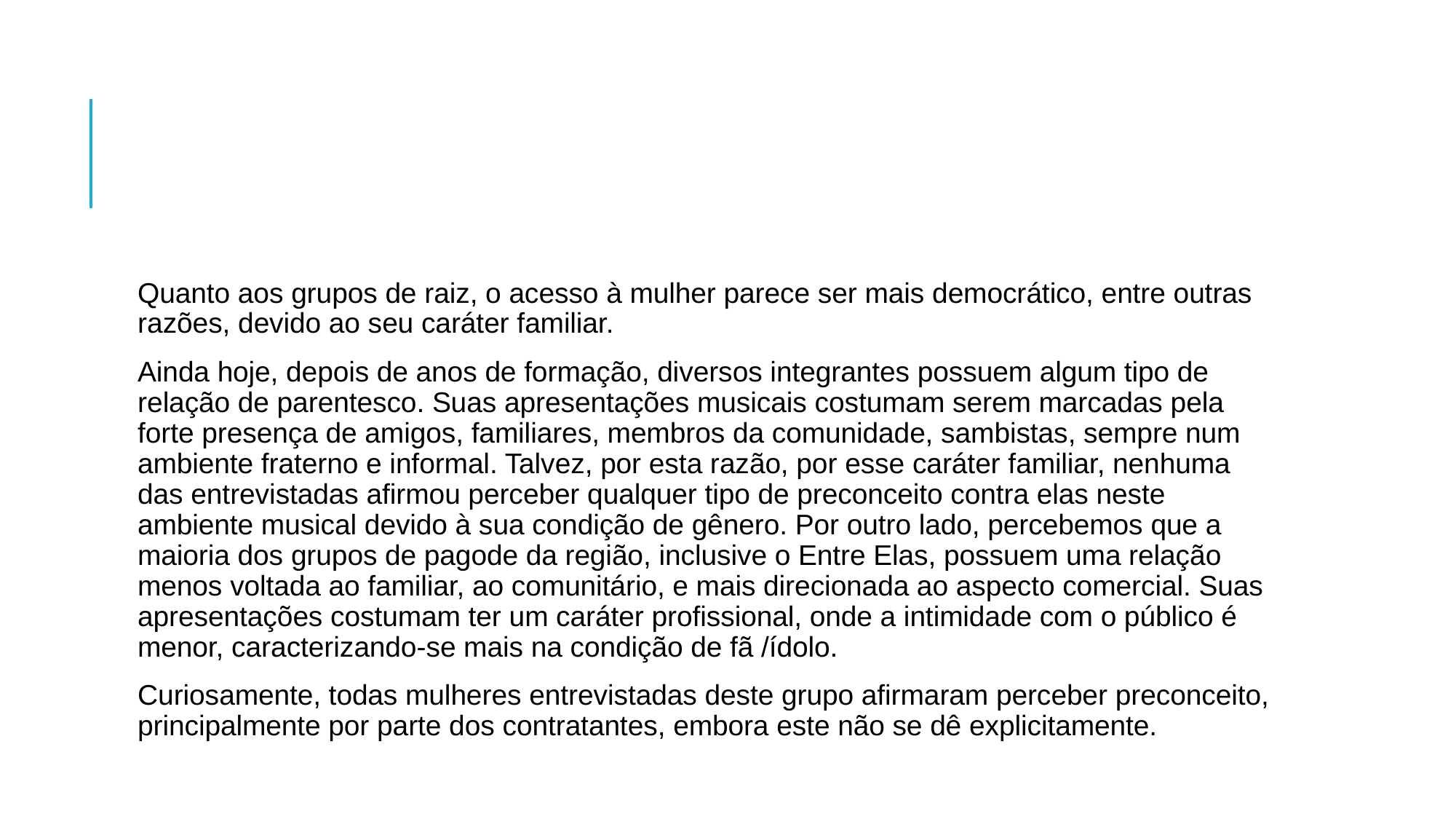

#
Quanto aos grupos de raiz, o acesso à mulher parece ser mais democrático, entre outras razões, devido ao seu caráter familiar.
Ainda hoje, depois de anos de formação, diversos integrantes possuem algum tipo de relação de parentesco. Suas apresentações musicais costumam serem marcadas pela forte presença de amigos, familiares, membros da comunidade, sambistas, sempre num ambiente fraterno e informal. Talvez, por esta razão, por esse caráter familiar, nenhuma das entrevistadas afirmou perceber qualquer tipo de preconceito contra elas neste ambiente musical devido à sua condição de gênero. Por outro lado, percebemos que a maioria dos grupos de pagode da região, inclusive o Entre Elas, possuem uma relação menos voltada ao familiar, ao comunitário, e mais direcionada ao aspecto comercial. Suas apresentações costumam ter um caráter profissional, onde a intimidade com o público é menor, caracterizando-se mais na condição de fã /ídolo.
Curiosamente, todas mulheres entrevistadas deste grupo afirmaram perceber preconceito, principalmente por parte dos contratantes, embora este não se dê explicitamente.